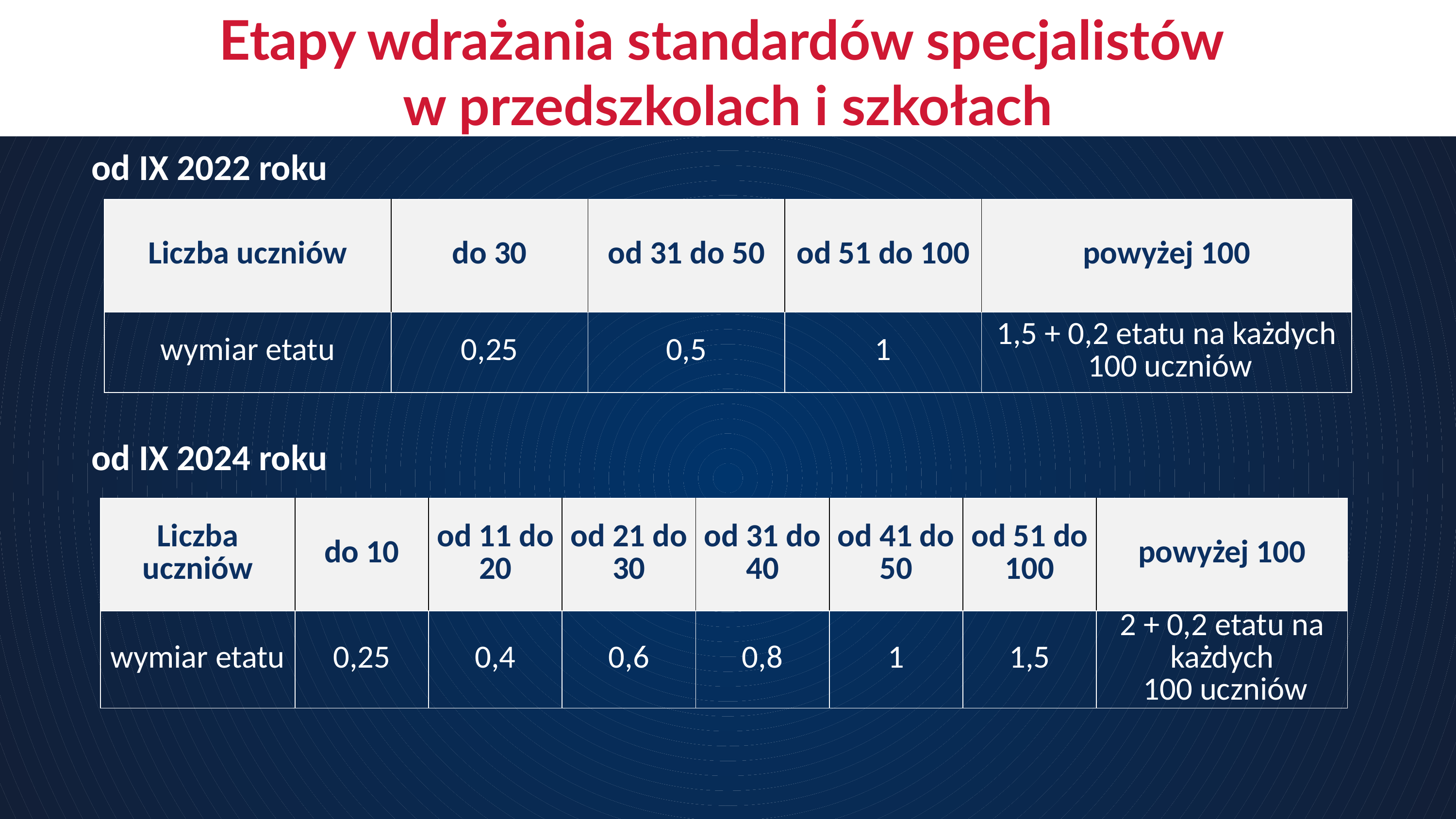

Etapy wdrażania standardów specjalistów
w przedszkolach i szkołach

od IX 2022 roku
| Liczba uczniów | do 30 | od 31 do 50 | od 51 do 100 | powyżej 100 |
| --- | --- | --- | --- | --- |
| wymiar etatu | 0,25 | 0,5 | 1 | 1,5 + 0,2 etatu na każdych 100 uczniów |
od IX 2024 roku
| Liczba uczniów | do 10 | od 11 do 20 | od 21 do 30 | od 31 do 40 | od 41 do 50 | od 51 do 100 | powyżej 100 |
| --- | --- | --- | --- | --- | --- | --- | --- |
| wymiar etatu | 0,25 | 0,4 | 0,6 | 0,8 | 1 | 1,5 | 2 + 0,2 etatu na każdych 100 uczniów |